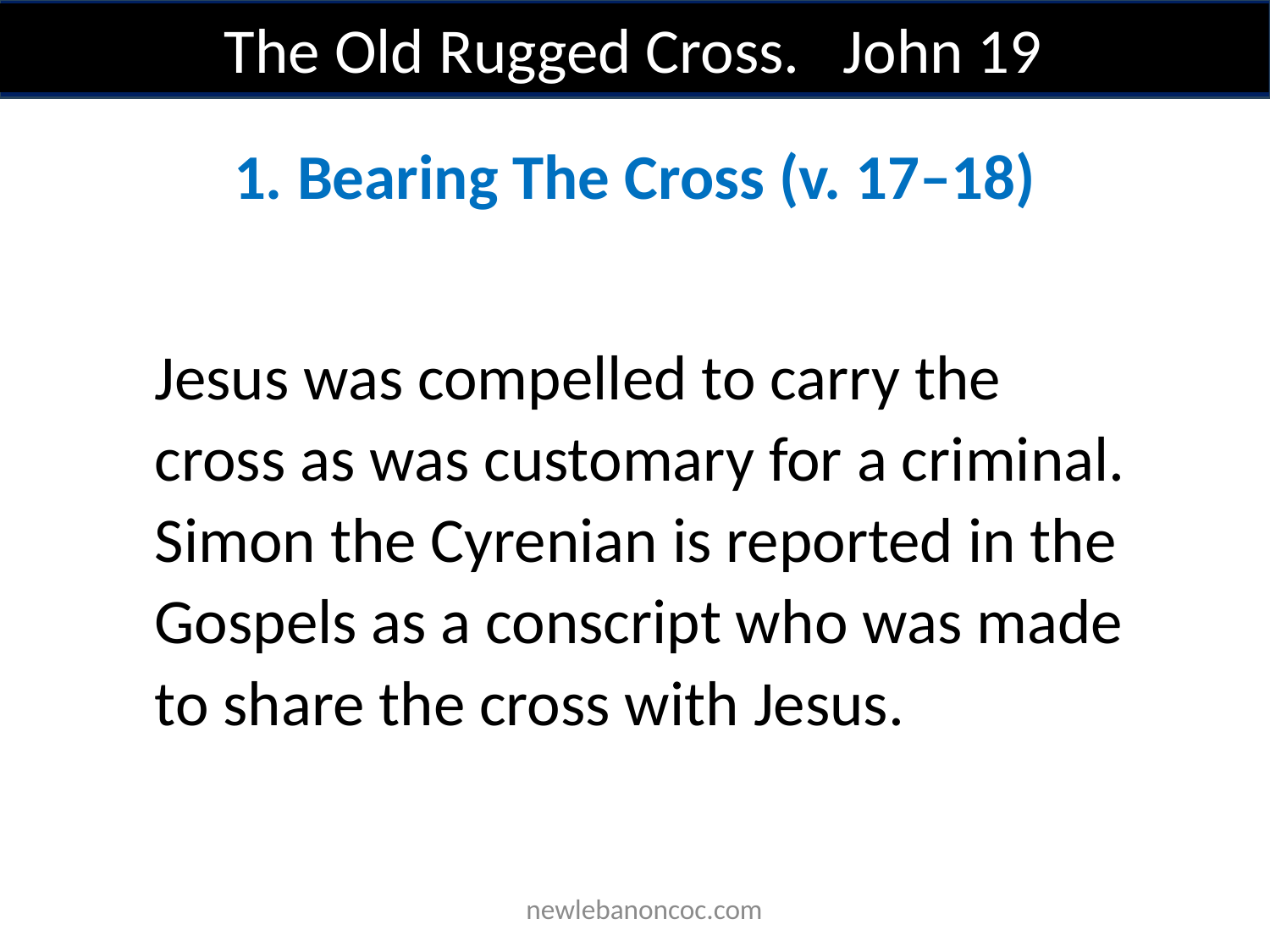

The Old Rugged Cross.   John 19
1. Bearing The Cross (v. 17–18)
Jesus was compelled to carry the cross as was customary for a criminal. Simon the Cyrenian is reported in the Gospels as a conscript who was made to share the cross with Jesus.
   newlebanoncoc.com